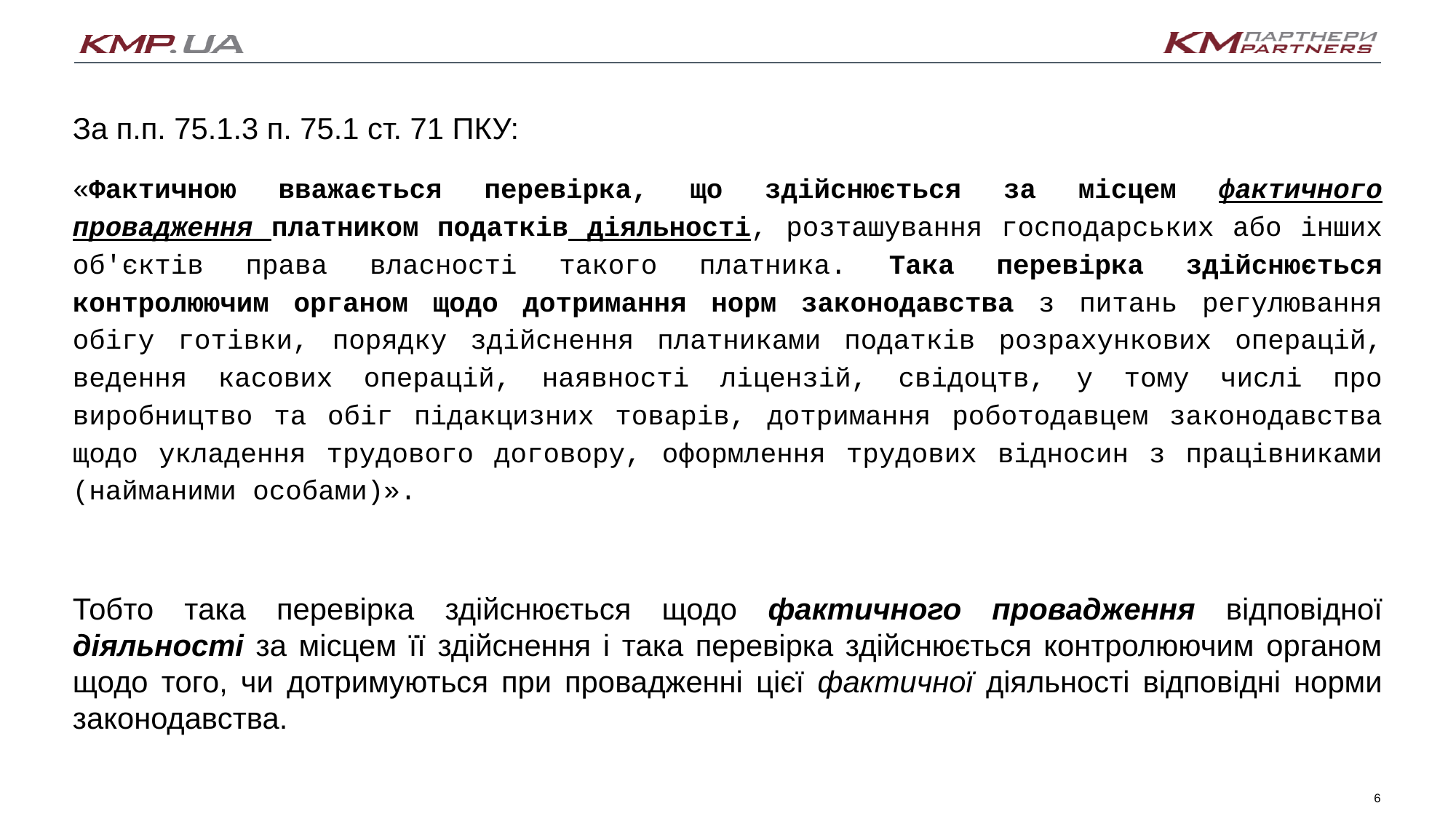

За п.п. 75.1.3 п. 75.1 ст. 71 ПКУ:
«Фактичною вважається перевірка, що здійснюється за місцем фактичного провадження платником податків діяльності, розташування господарських або інших об'єктів права власності такого платника. Така перевірка здійснюється контролюючим органом щодо дотримання норм законодавства з питань регулювання обігу готівки, порядку здійснення платниками податків розрахункових операцій, ведення касових операцій, наявності ліцензій, свідоцтв, у тому числі про виробництво та обіг підакцизних товарів, дотримання роботодавцем законодавства щодо укладення трудового договору, оформлення трудових відносин з працівниками (найманими особами)».

Тобто така перевірка здійснюється щодо фактичного провадження відповідної діяльності за місцем її здійснення і така перевірка здійснюється контролюючим органом щодо того, чи дотримуються при провадженні цієї фактичної діяльності відповідні норми законодавства.
6